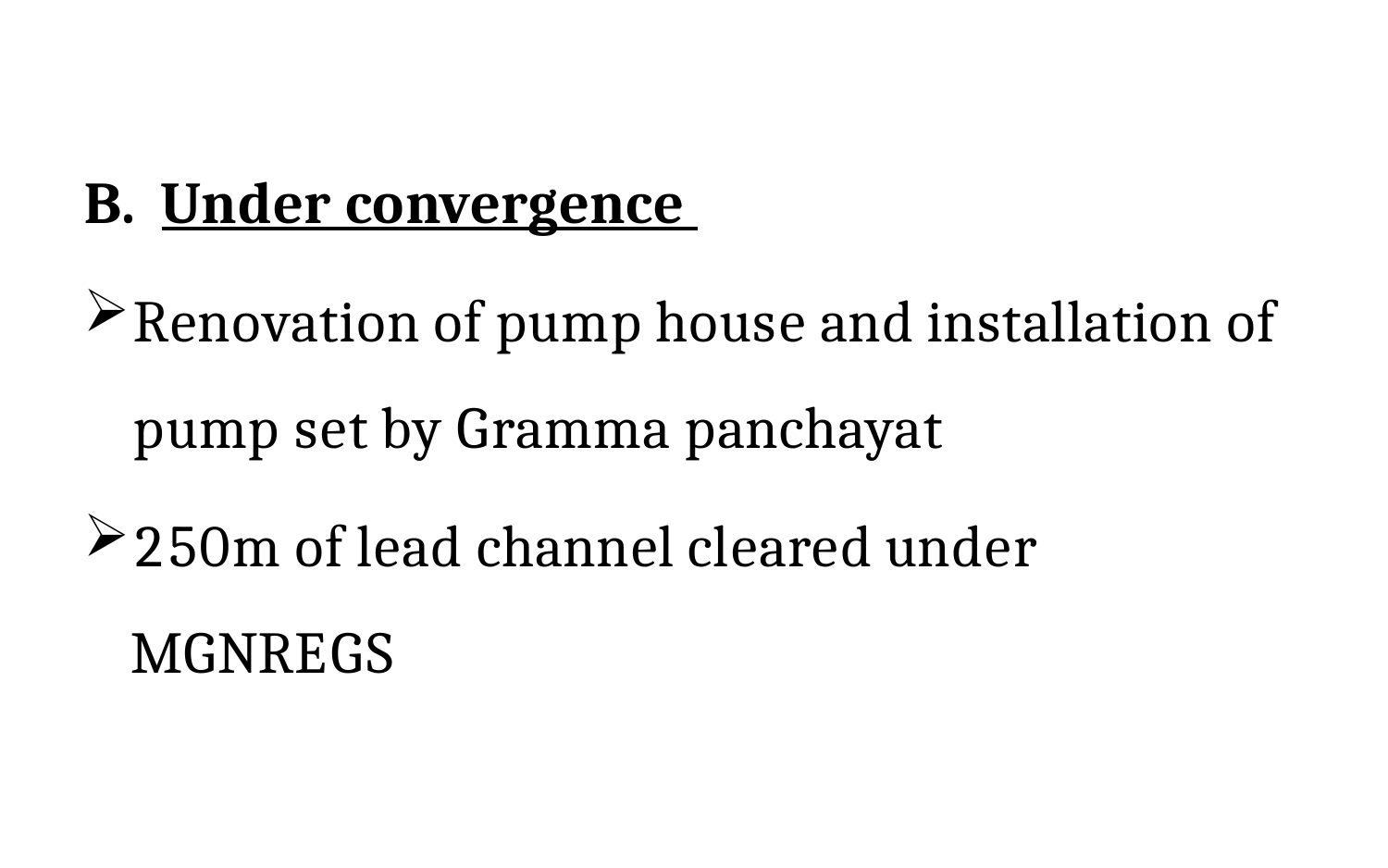

B.  Under convergence
Renovation of pump house and installation of pump set by Gramma panchayat
250m of lead channel cleared under MGNREGS